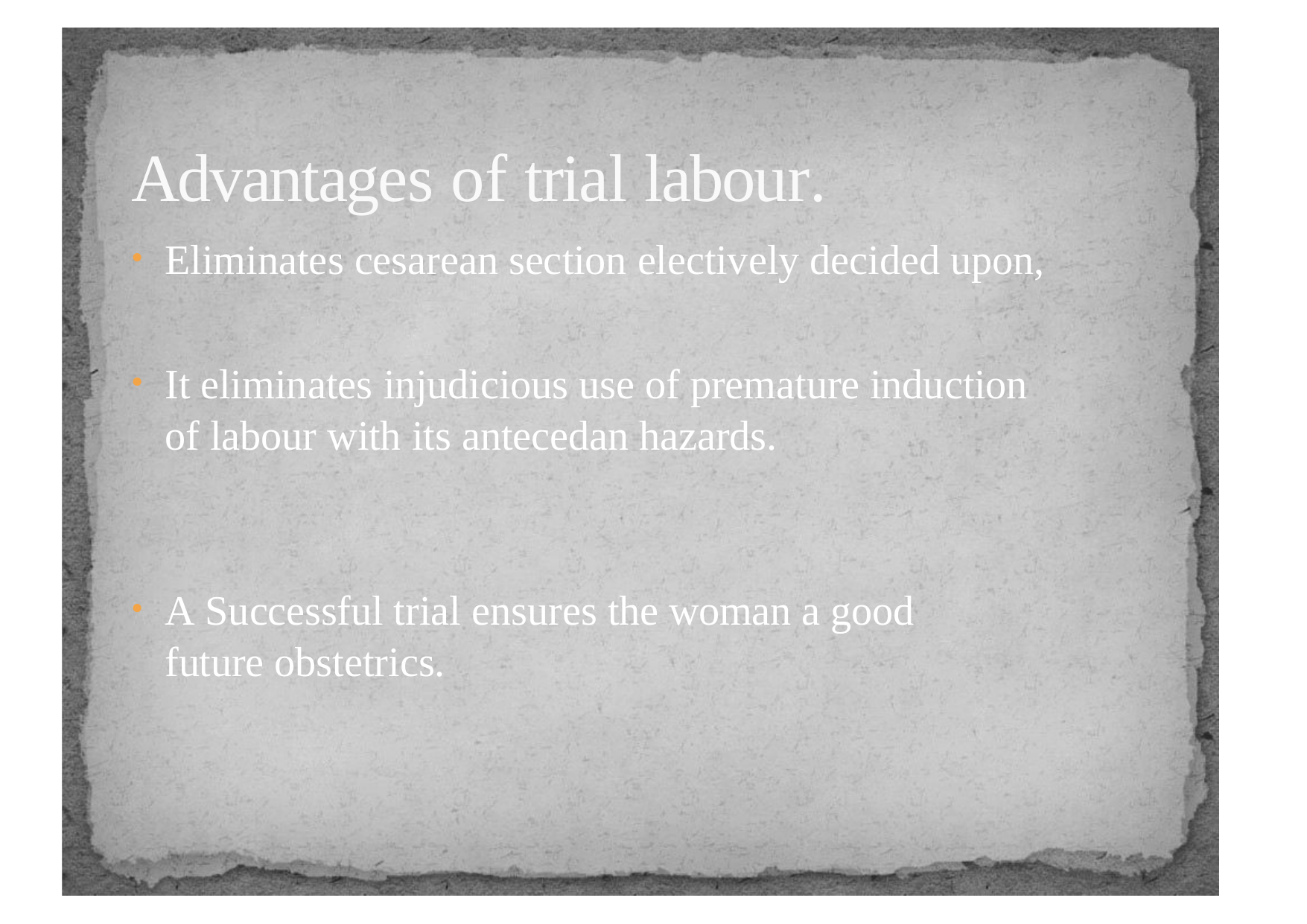

# Advantages of trial labour.
Eliminates cesarean section electively decided upon,

It eliminates injudicious use of premature induction of labour with its antecedan hazards.
A Successful trial ensures the woman a good future obstetrics.